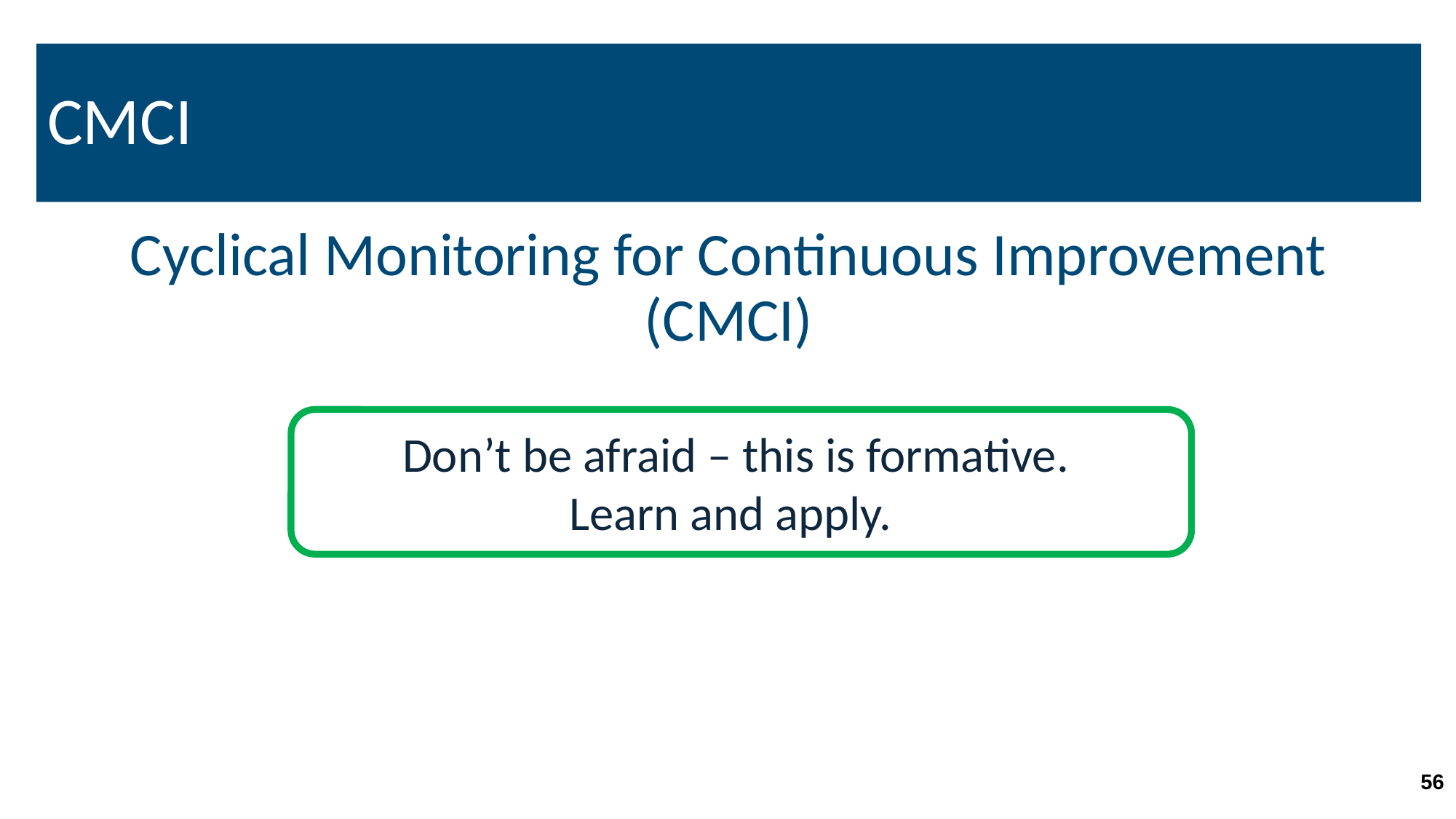

# CMCI
Cyclical Monitoring for Continuous Improvement (CMCI)

Don’t be afraid – this is formative.
Learn and apply.
56